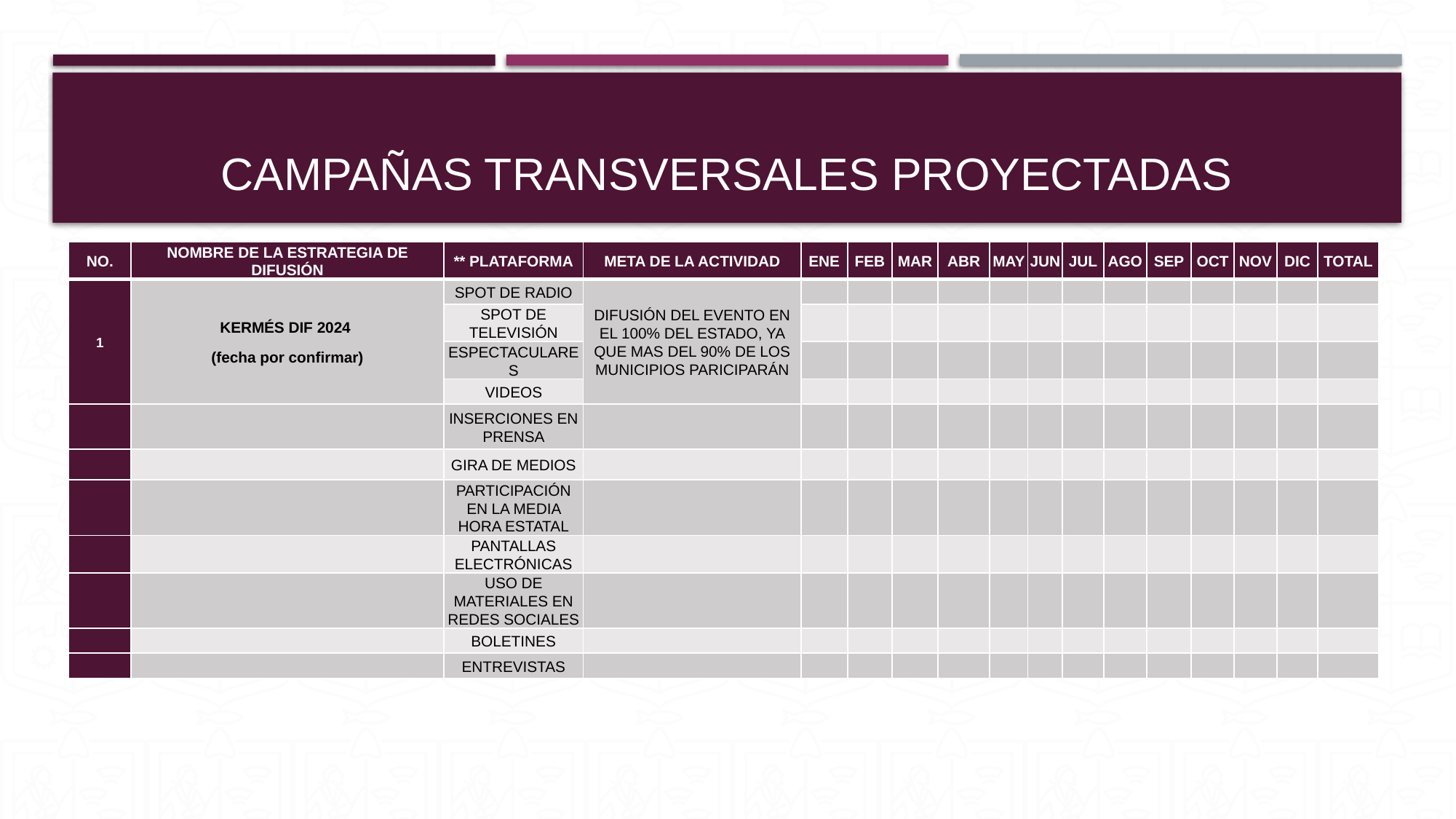

# CAMPAÑAS TRANSVERSALES PROYECTADAS
| NO. | NOMBRE DE LA ESTRATEGIA DE DIFUSIÓN | \*\* PLATAFORMA | META DE LA ACTIVIDAD | ENE | FEB | MAR | ABR | MAY | JUN | JUL | AGO | SEP | OCT | NOV | DIC | TOTAL |
| --- | --- | --- | --- | --- | --- | --- | --- | --- | --- | --- | --- | --- | --- | --- | --- | --- |
| 1 | KERMÉS DIF 2024 (fecha por confirmar) | SPOT DE RADIO | DIFUSIÓN DEL EVENTO EN EL 100% DEL ESTADO, YA QUE MAS DEL 90% DE LOS MUNICIPIOS PARICIPARÁN |  |  |  |  |  |  |  |  |  |  |  |  |  |
|  |  | SPOT DE TELEVISIÓN |  |  |  |  |  |  |  |  |  |  |  |  |  |  |
|  |  | ESPECTACULARES |  |  |  |  |  |  |  |  |  |  |  |  |  |  |
|  |  | VIDEOS |  |  |  |  |  |  |  |  |  |  |  |  |  |  |
|  |  | INSERCIONES EN PRENSA |  |  |  |  |  |  |  |  |  |  |  |  |  |  |
|  |  | GIRA DE MEDIOS |  |  |  |  |  |  |  |  |  |  |  |  |  |  |
|  |  | PARTICIPACIÓN EN LA MEDIA HORA ESTATAL |  |  |  |  |  |  |  |  |  |  |  |  |  |  |
|  |  | PANTALLAS ELECTRÓNICAS |  |  |  |  |  |  |  |  |  |  |  |  |  |  |
|  |  | USO DE MATERIALES EN REDES SOCIALES |  |  |  |  |  |  |  |  |  |  |  |  |  |  |
|  |  | BOLETINES |  |  |  |  |  |  |  |  |  |  |  |  |  |  |
|  |  | ENTREVISTAS |  |  |  |  |  |  |  |  |  |  |  |  |  |  |